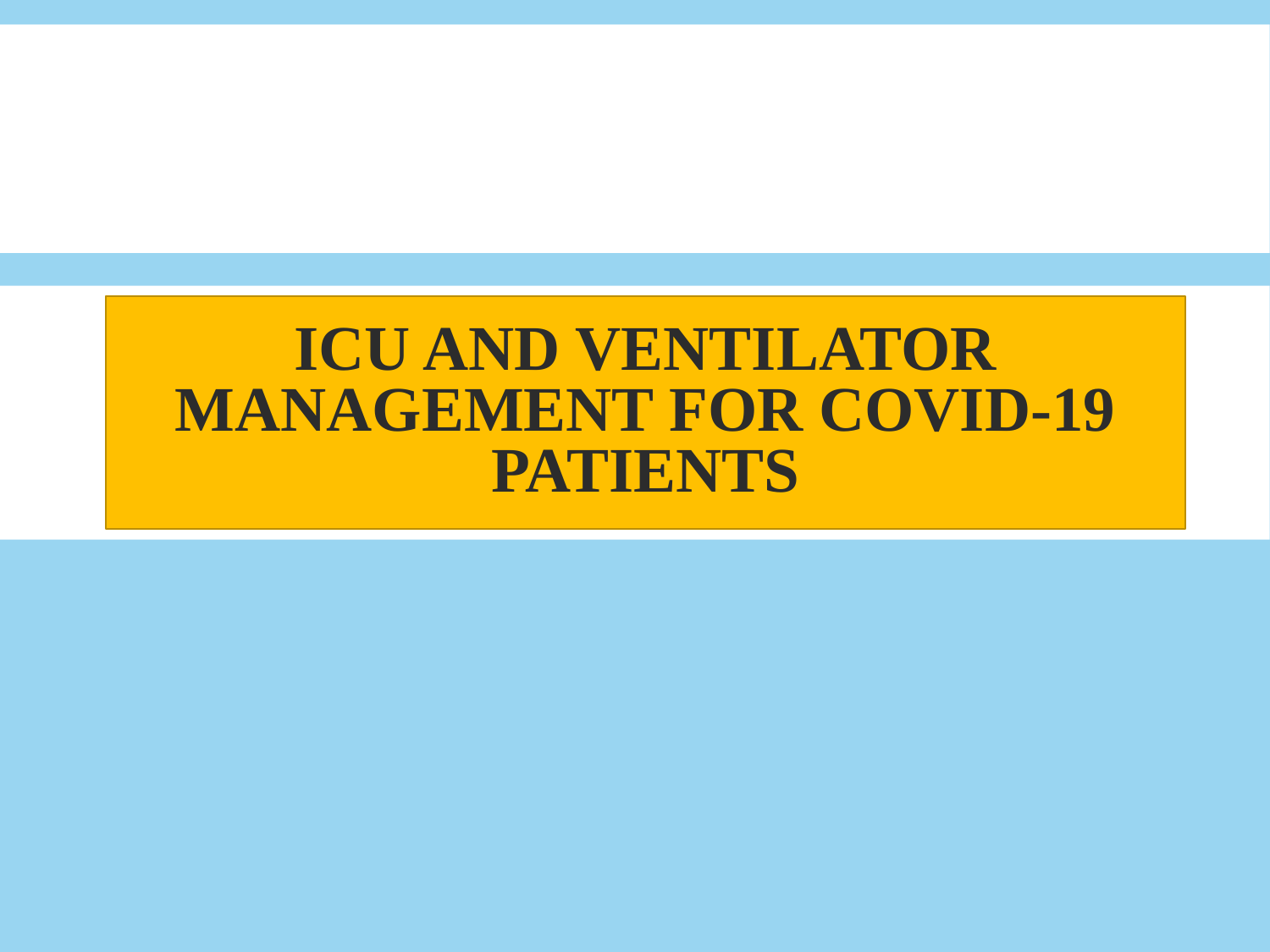

# ICU and Ventilator Management for COVID-19 Patients